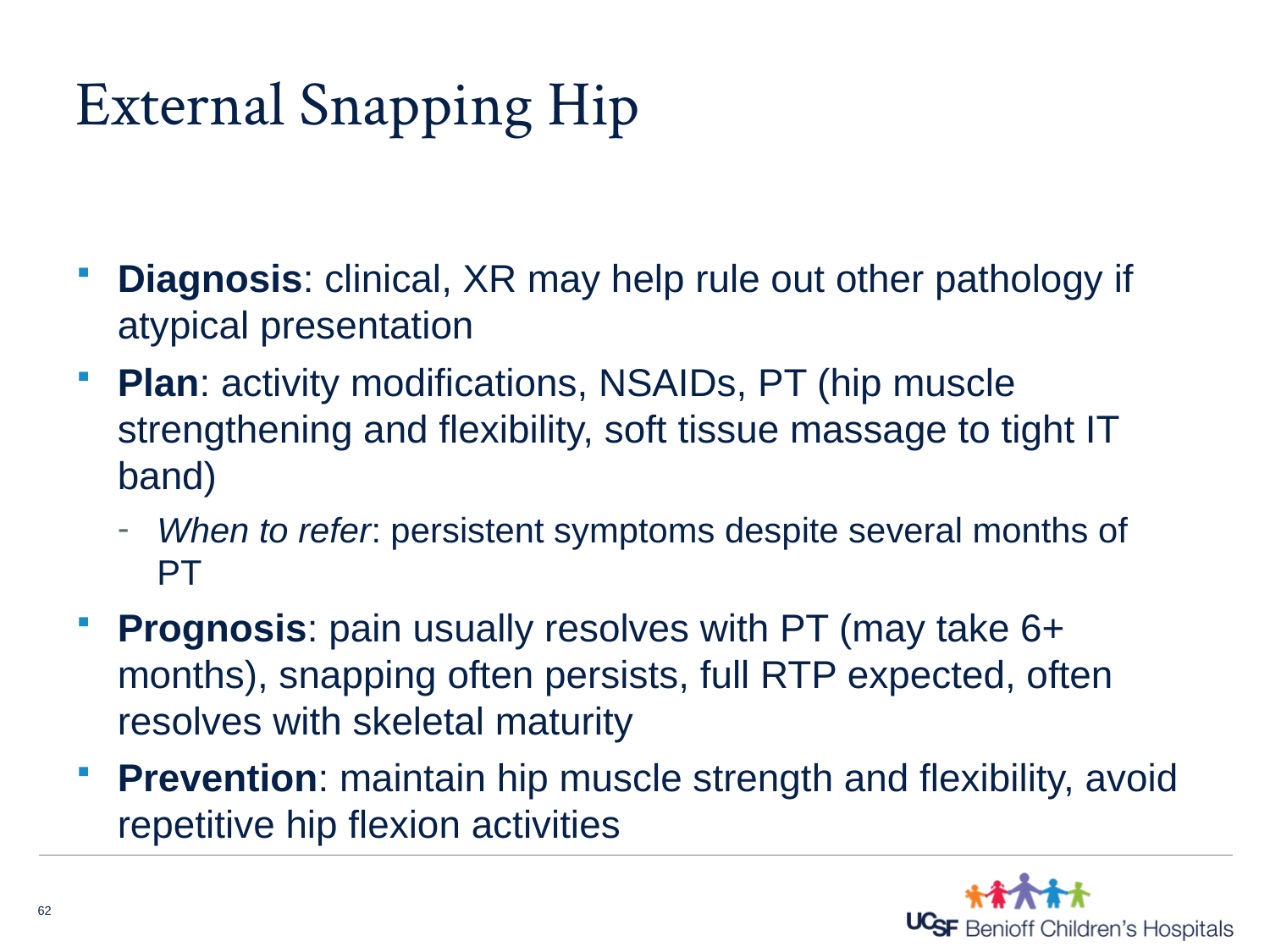

# External Snapping Hip
Diagnosis: clinical, XR may help rule out other pathology if atypical presentation
Plan: activity modifications, NSAIDs, PT (hip muscle strengthening and flexibility, soft tissue massage to tight IT band)
When to refer: persistent symptoms despite several months of PT
Prognosis: pain usually resolves with PT (may take 6+ months), snapping often persists, full RTP expected, often resolves with skeletal maturity
Prevention: maintain hip muscle strength and flexibility, avoid repetitive hip flexion activities

62